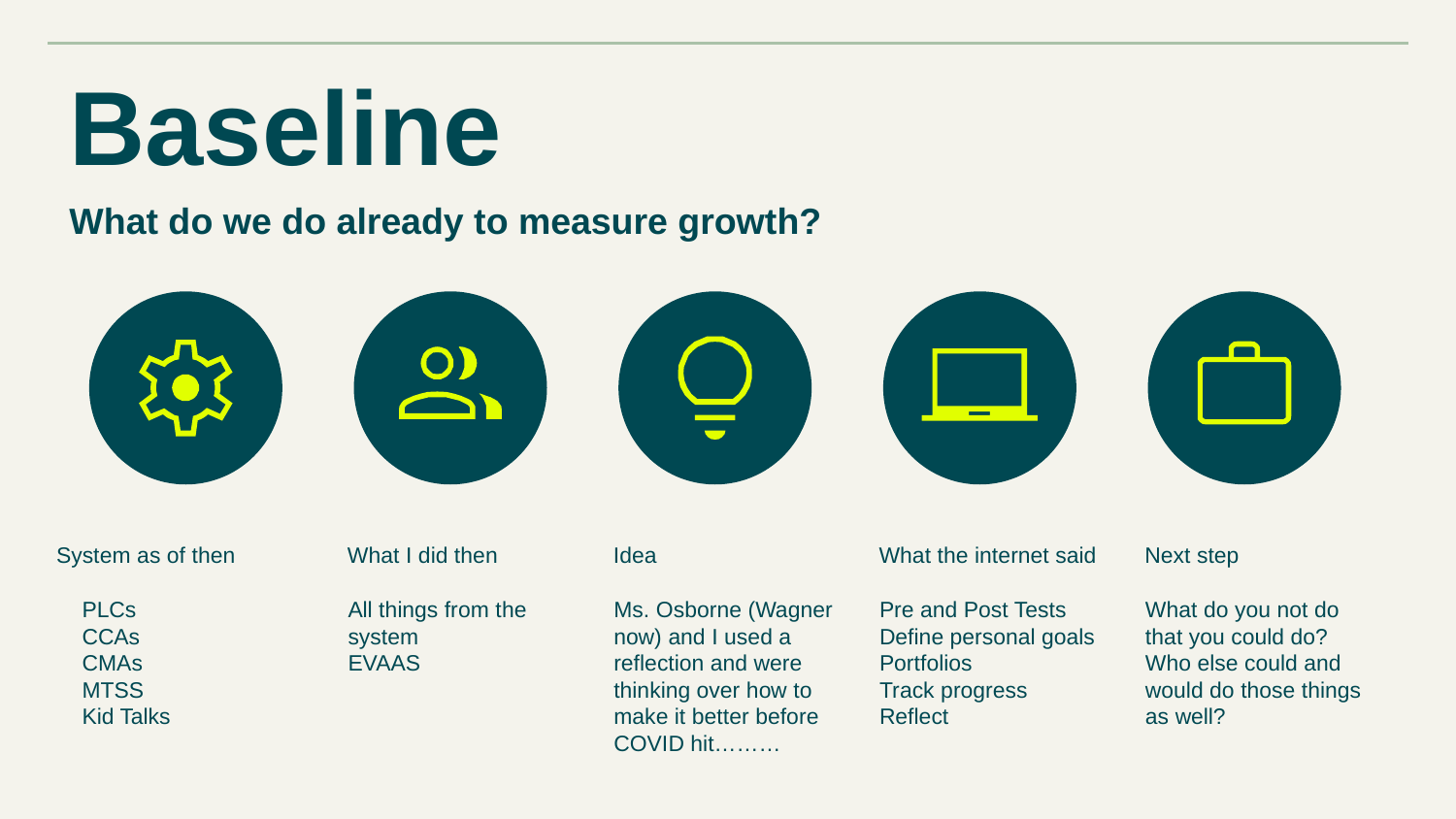

# Baseline
What do we do already to measure growth?

What I did then
Idea
What the internet said
Next step
System as of then
PLCs
CCAs
CMAs
MTSS
Kid Talks
All things from the system
EVAAS
Ms. Osborne (Wagner now) and I used a reflection and were thinking over how to make it better before COVID hit………
Pre and Post Tests
Define personal goals
Portfolios
Track progress
Reflect

What do you not do that you could do?
Who else could and would do those things as well?
4